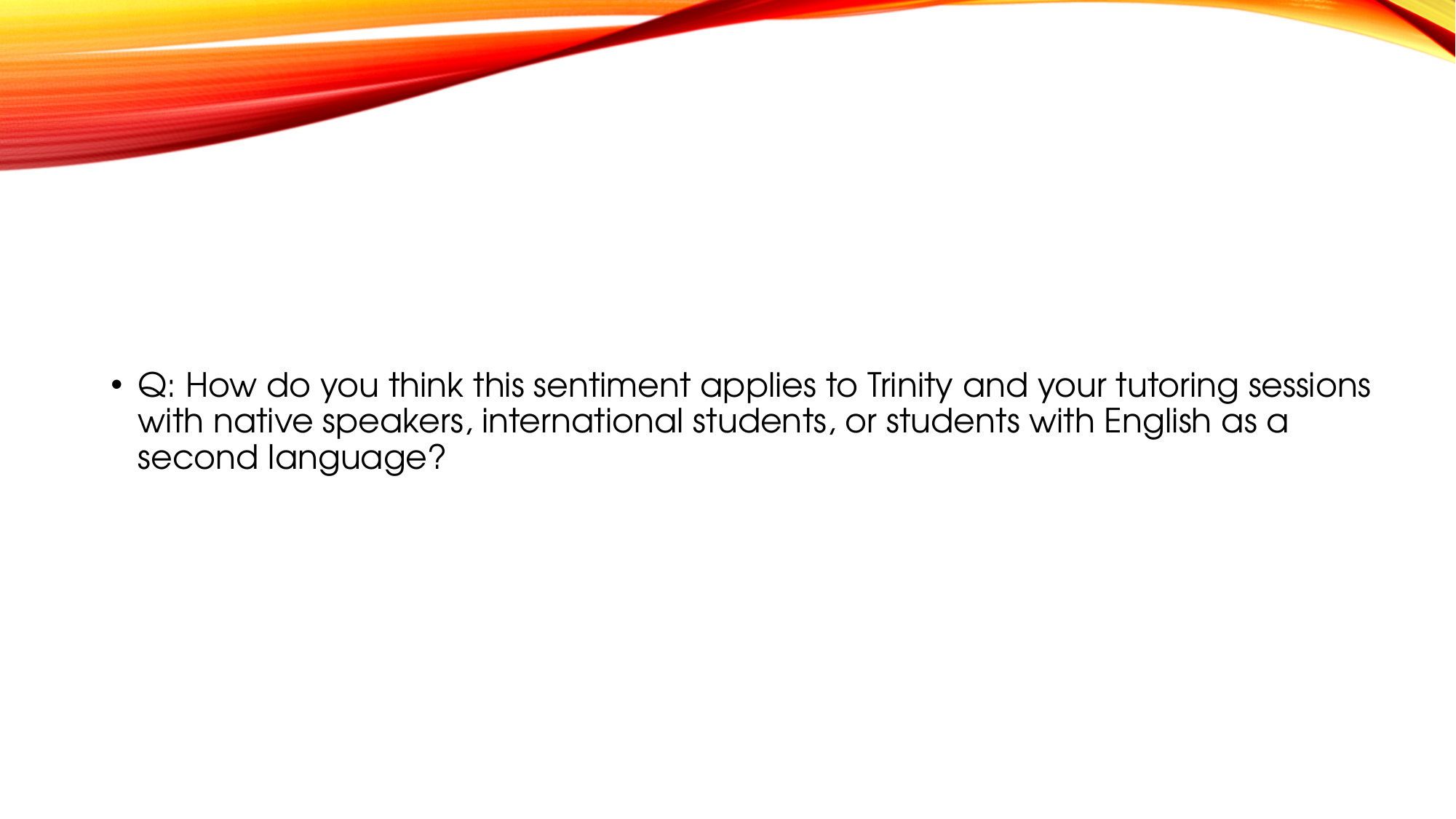

Q: How do you think this sentiment applies to Trinity and your tutoring sessions with native speakers, international students, or students with English as a second language?